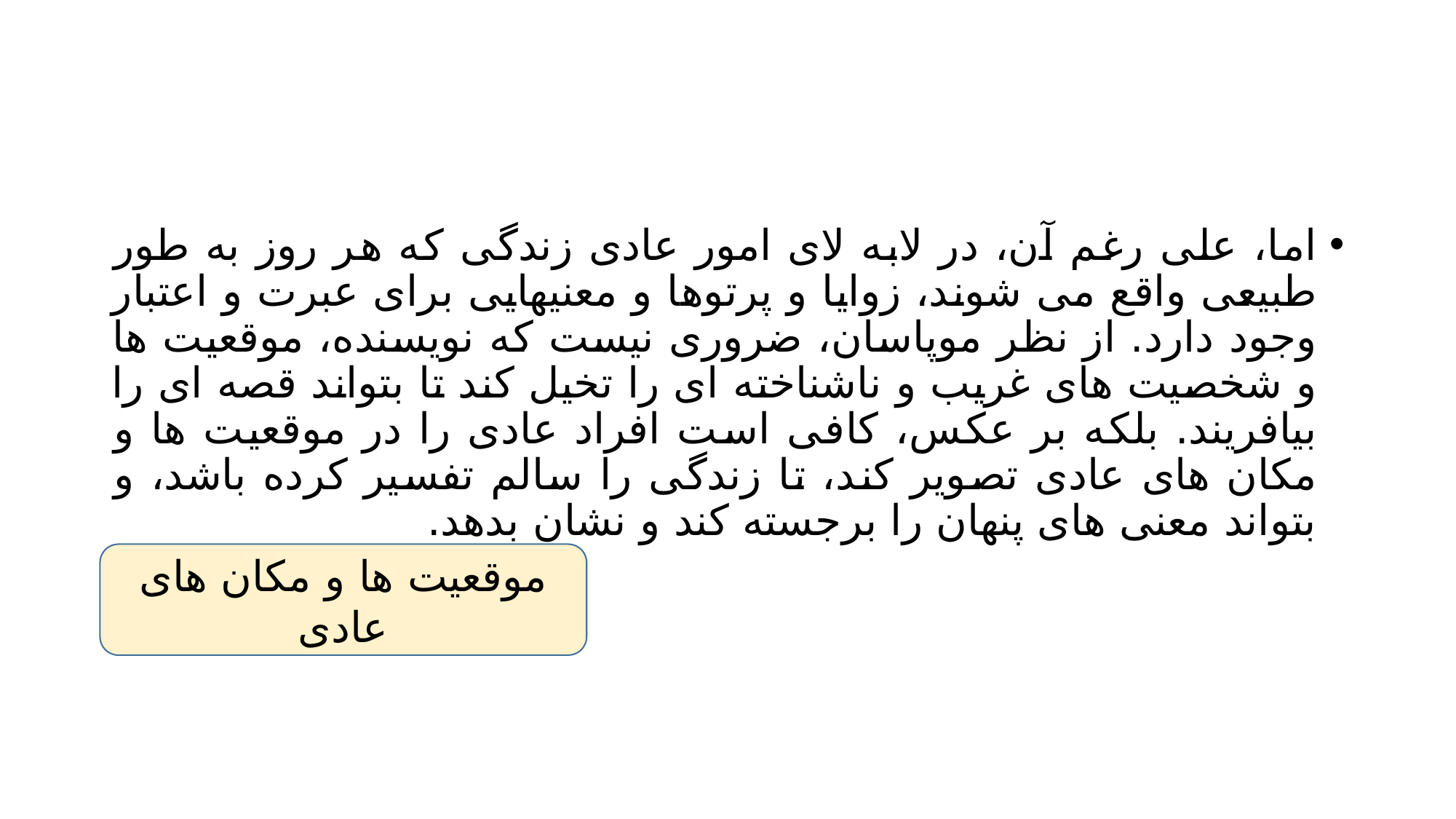

#
اما، علی رغم آن، در لابه لای امور عادی زندگی که هر روز به طور طبیعی واقع می شوند، زوایا و پرتوها و معنیهایی برای عبرت و اعتبار وجود دارد. از نظر موپاسان، ضروری نیست که نویسنده، موقعیت ها و شخصیت های غریب و ناشناخته ای را تخیل کند تا بتواند قصه ای را بیافریند. بلکه بر عکس، کافی است افراد عادی را در موقعیت ها و مکان های عادی تصویر کند، تا زندگی را سالم تفسیر کرده باشد، و بتواند معنی های پنهان را برجسته کند و نشان بدهد.

موقعیت ها و مکان های عادی